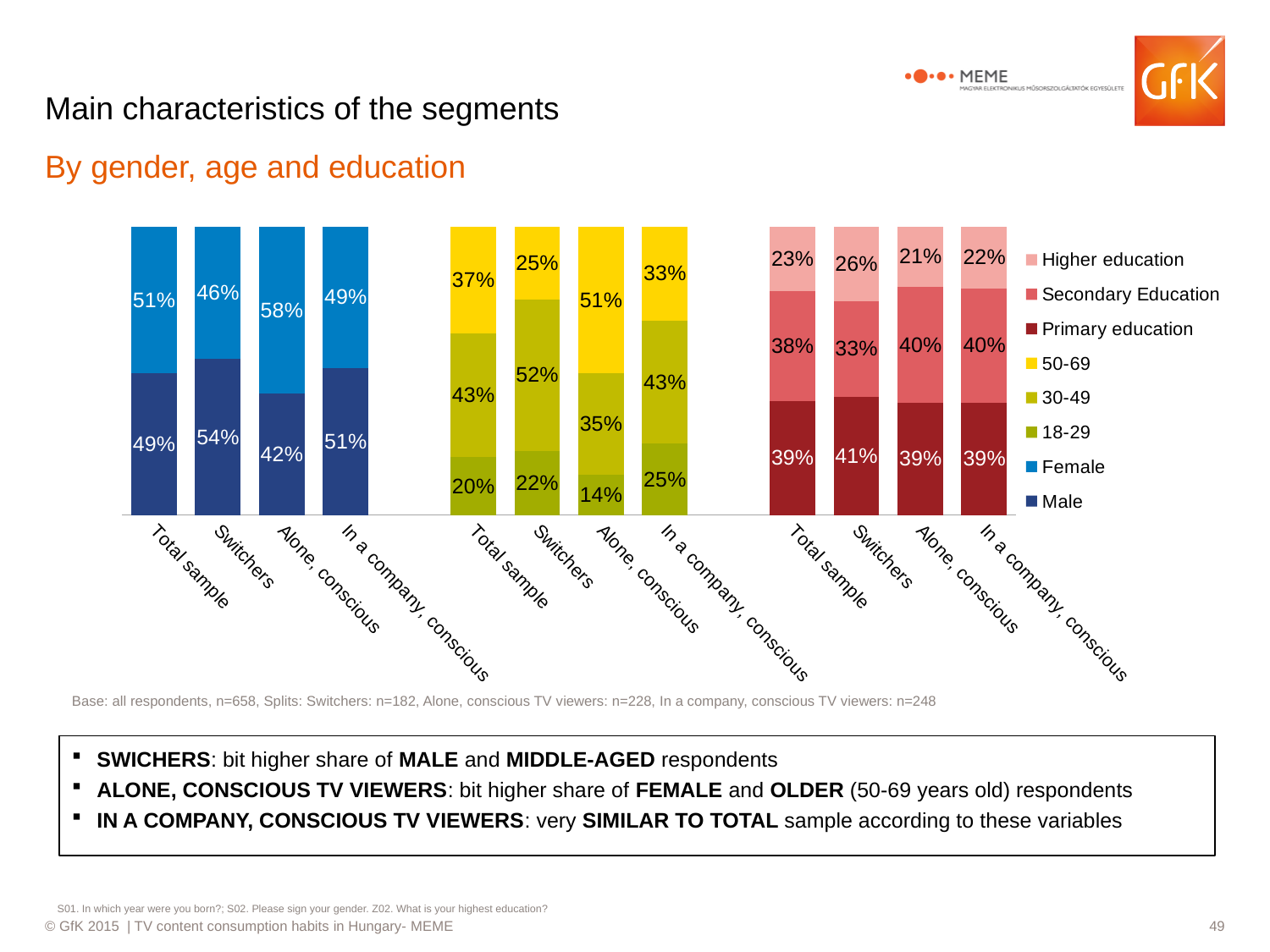

# Main characteristics of the segments
By gender, age and education

### Chart

| Category | Male | Female | 18-29 | 30-49 | 50-69 | Primary education | Secondary Education | Higher education |
|---|---|---|---|---|---|---|---|---|
| Total sample | 0.49 | 0.51 | None | None | None | None | None | None |
| Switchers | 0.54 | 0.46 | None | None | None | None | None | None |
| Alone, conscious | 0.42 | 0.58 | None | None | None | None | None | None |
| In a company, conscious | 0.51 | 0.49 | None | None | None | None | None | None |
|  | None | None | None | None | None | None | None | None |
| Total sample | None | None | 0.2 | 0.43 | 0.37 | None | None | None |
| Switchers | None | None | 0.22 | 0.52 | 0.25 | None | None | None |
| Alone, conscious | None | None | 0.14 | 0.35 | 0.51 | None | None | None |
| In a company, conscious | None | None | 0.25 | 0.43 | 0.33 | None | None | None |
|  | None | None | None | None | None | None | None | None |
| Total sample | None | None | None | None | None | 0.394917723569121 | 0.38007680290705 | 0.225005473523827 |
| Switchers | None | None | None | None | None | 0.409984357771749 | 0.331725980034925 | 0.258289662193328 |
| Alone, conscious | None | None | None | None | None | 0.388652205596401 | 0.402091758314594 | 0.209256036089005 |
| In a company, conscious | None | None | None | None | None | 0.389635309359914 | 0.39527373552143 | 0.215090955118656 |
Base: all respondents, n=658, Splits: Switchers: n=182, Alone, conscious TV viewers: n=228, In a company, conscious TV viewers: n=248
SWICHERS: bit higher share of MALE and MIDDLE-AGED respondents
ALONE, CONSCIOUS TV VIEWERS: bit higher share of FEMALE and OLDER (50-69 years old) respondents
IN A COMPANY, CONSCIOUS TV VIEWERS: very SIMILAR TO TOTAL sample according to these variables
S01. In which year were you born?; S02. Please sign your gender. Z02. What is your highest education?